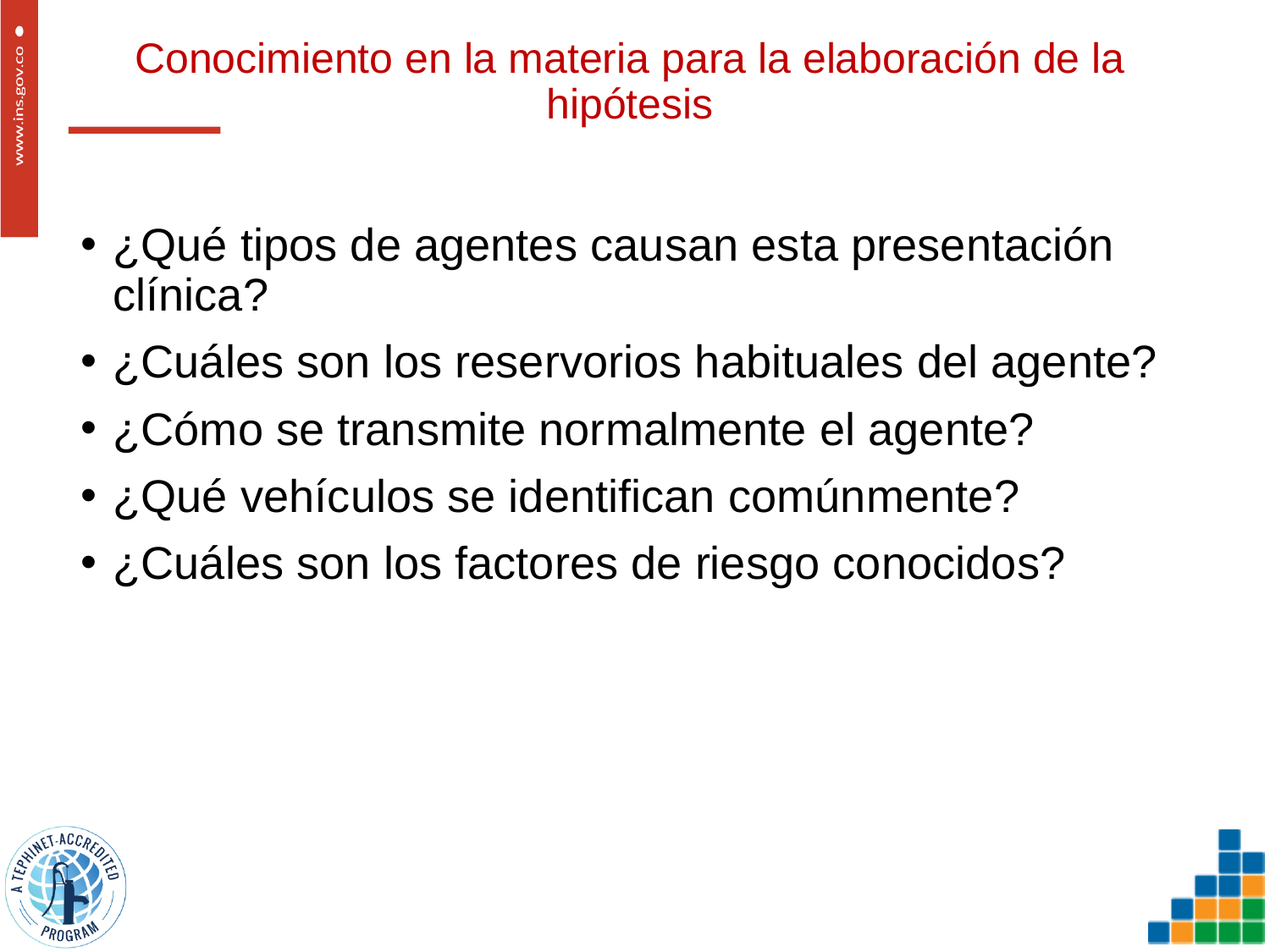

# Conocimiento en la materia para la elaboración de la hipótesis
¿Qué tipos de agentes causan esta presentación clínica?
¿Cuáles son los reservorios habituales del agente?
¿Cómo se transmite normalmente el agente?
¿Qué vehículos se identifican comúnmente?
¿Cuáles son los factores de riesgo conocidos?